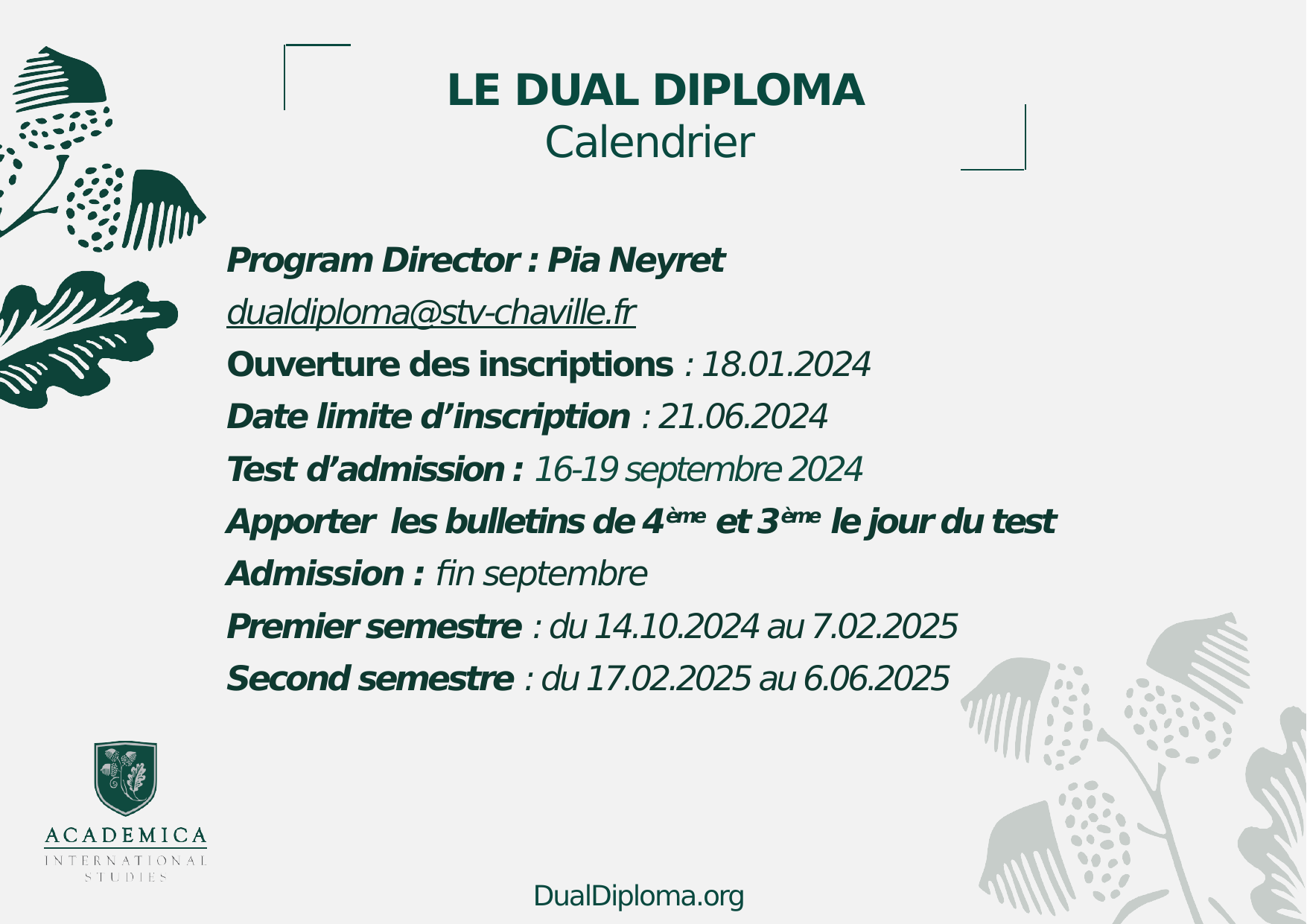

LE DUAL DIPLOMA
Calendrier

Program Director : Pia Neyret
dualdiploma@stv-chaville.fr
Ouverture des inscriptions : 18.01.2024
Date limite d’inscription : 21.06.2024
Test d’admission : 16-19 septembre 2024
Apporter  les bulletins de 4ème et 3ème le jour du test
Admission : fin septembre
Premier semestre : du 14.10.2024 au 7.02.2025
Second semestre : du 17.02.2025 au 6.06.2025

DualDiploma.org